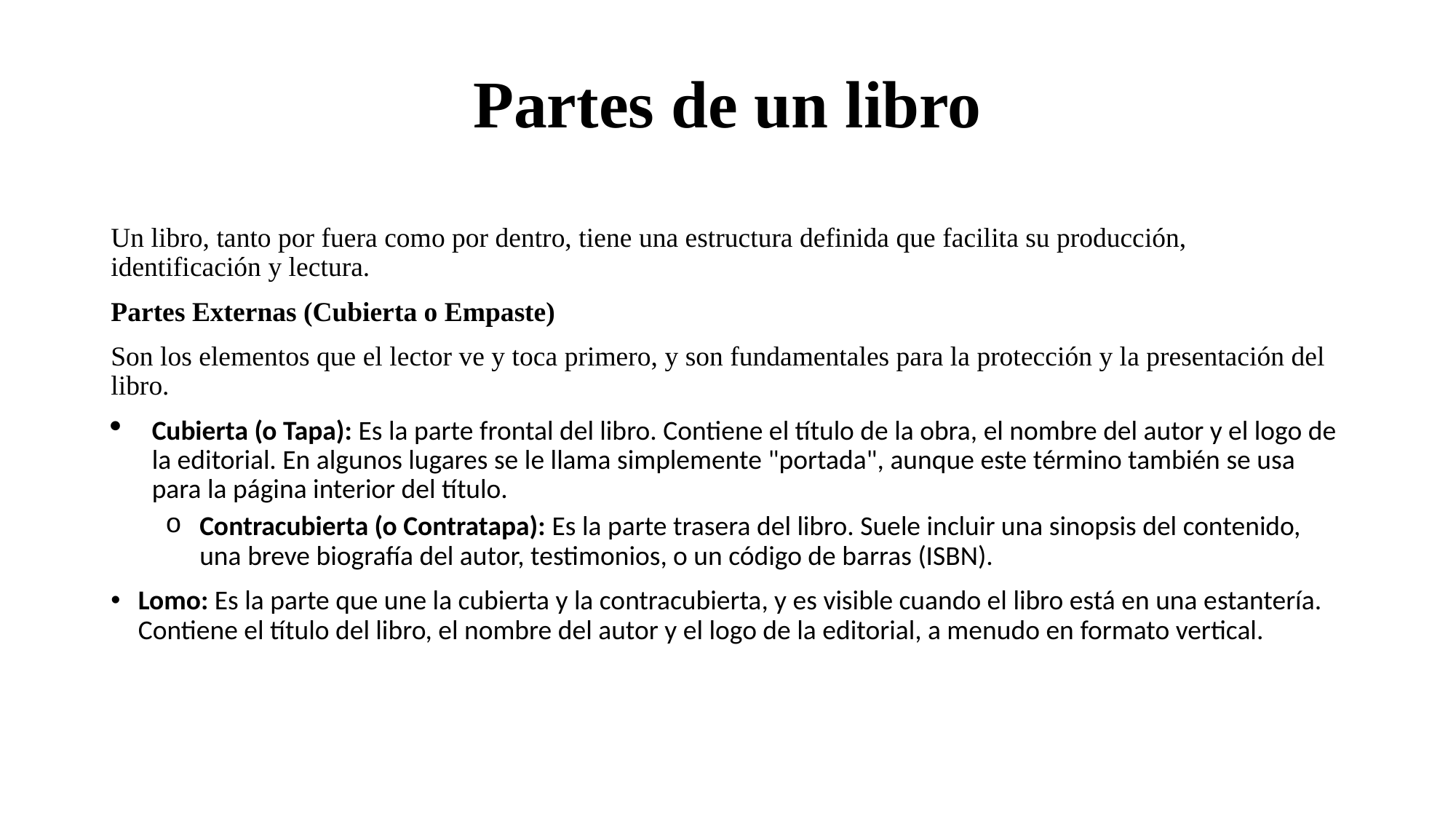

# Partes de un libro
Un libro, tanto por fuera como por dentro, tiene una estructura definida que facilita su producción, identificación y lectura.
Partes Externas (Cubierta o Empaste)
Son los elementos que el lector ve y toca primero, y son fundamentales para la protección y la presentación del libro.
Cubierta (o Tapa): Es la parte frontal del libro. Contiene el título de la obra, el nombre del autor y el logo de la editorial. En algunos lugares se le llama simplemente "portada", aunque este término también se usa para la página interior del título.
Contracubierta (o Contratapa): Es la parte trasera del libro. Suele incluir una sinopsis del contenido, una breve biografía del autor, testimonios, o un código de barras (ISBN).
Lomo: Es la parte que une la cubierta y la contracubierta, y es visible cuando el libro está en una estantería. Contiene el título del libro, el nombre del autor y el logo de la editorial, a menudo en formato vertical.